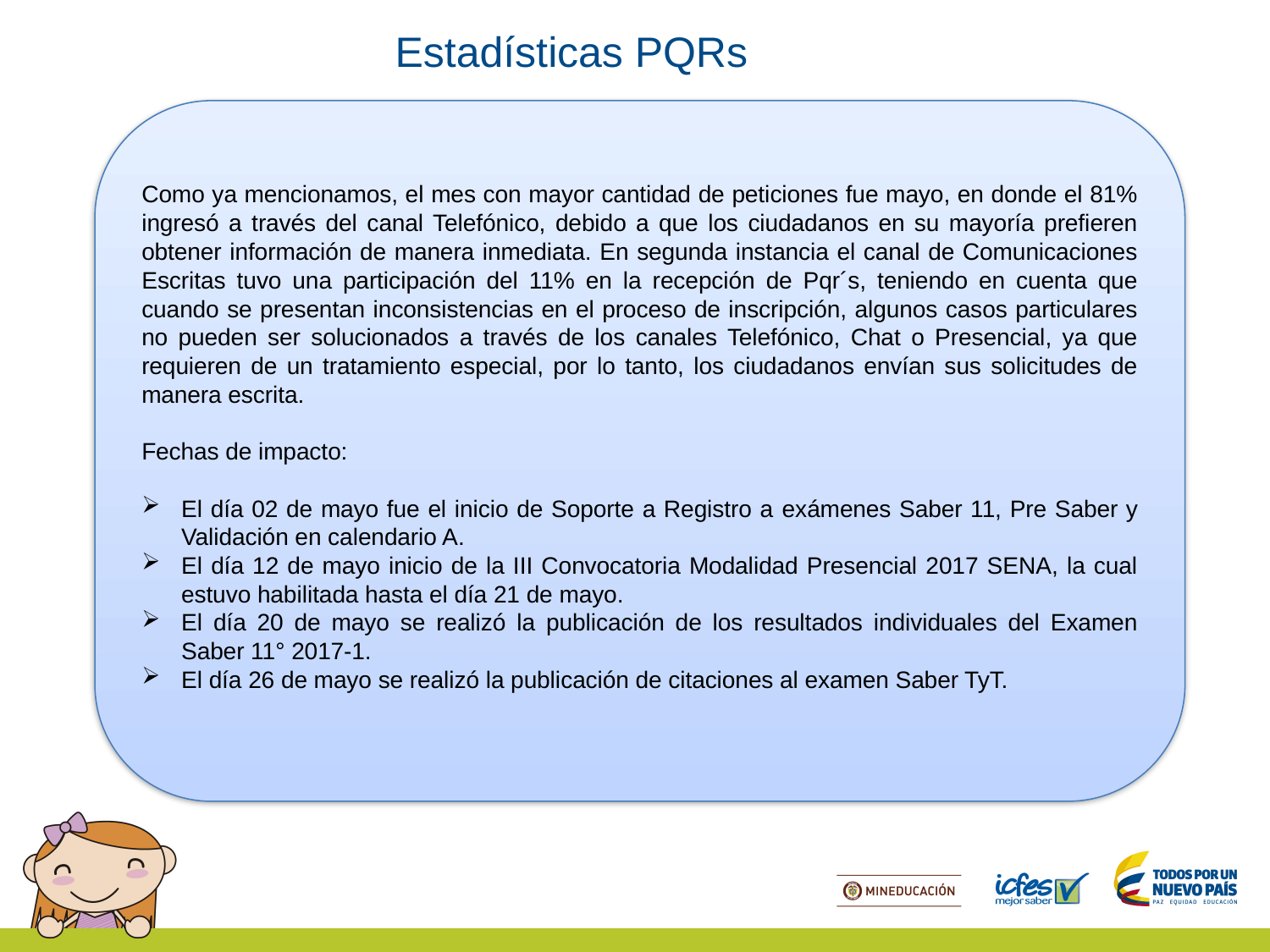

# Estadísticas PQRs
Como ya mencionamos, el mes con mayor cantidad de peticiones fue mayo, en donde el 81% ingresó a través del canal Telefónico, debido a que los ciudadanos en su mayoría prefieren obtener información de manera inmediata. En segunda instancia el canal de Comunicaciones Escritas tuvo una participación del 11% en la recepción de Pqr´s, teniendo en cuenta que cuando se presentan inconsistencias en el proceso de inscripción, algunos casos particulares no pueden ser solucionados a través de los canales Telefónico, Chat o Presencial, ya que requieren de un tratamiento especial, por lo tanto, los ciudadanos envían sus solicitudes de manera escrita.

Fechas de impacto:

El día 02 de mayo fue el inicio de Soporte a Registro a exámenes Saber 11, Pre Saber y Validación en calendario A.
El día 12 de mayo inicio de la III Convocatoria Modalidad Presencial 2017 SENA, la cual estuvo habilitada hasta el día 21 de mayo.
El día 20 de mayo se realizó la publicación de los resultados individuales del Examen Saber 11° 2017-1.
El día 26 de mayo se realizó la publicación de citaciones al examen Saber TyT.